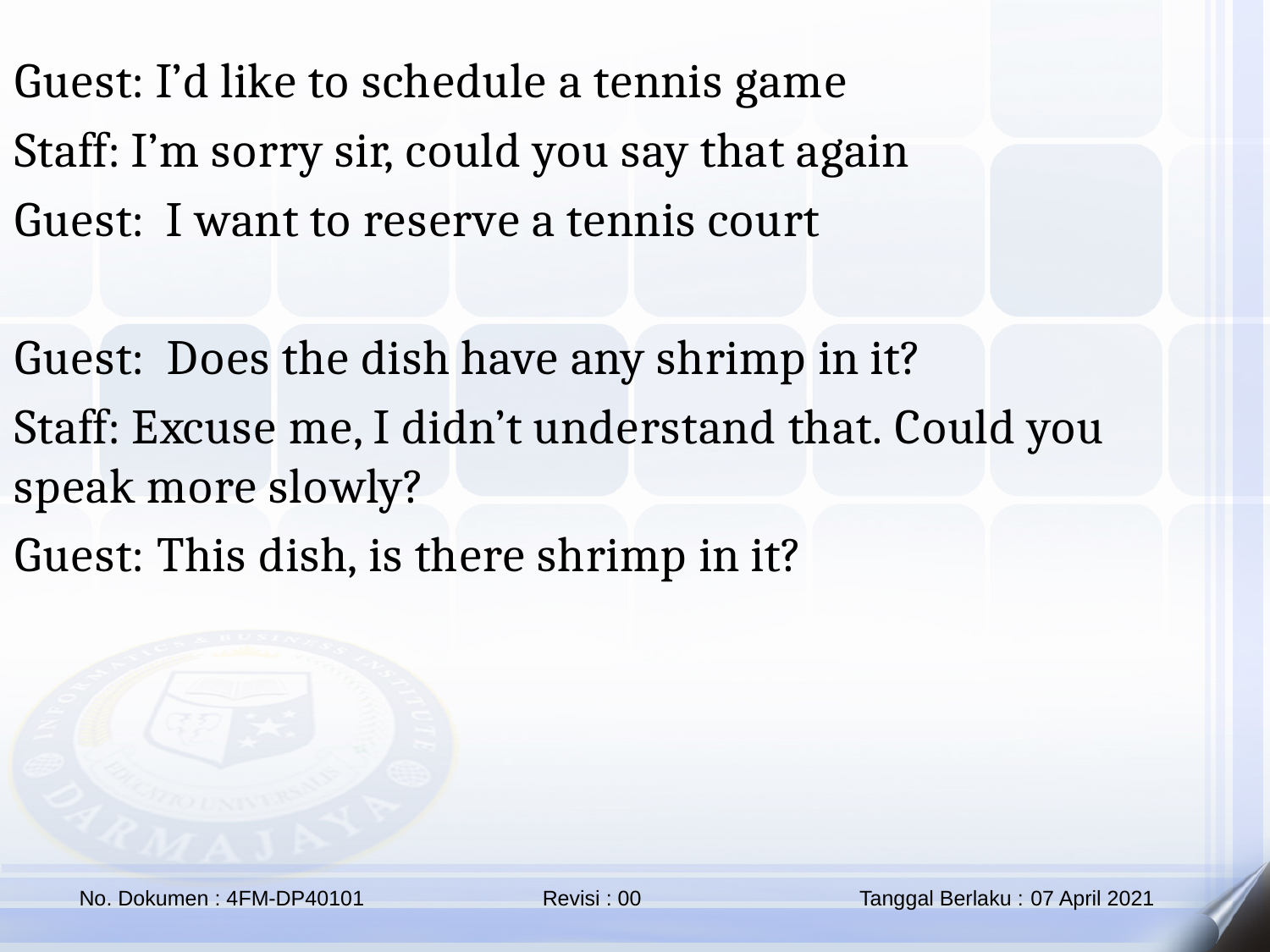

Guest: I’d like to schedule a tennis game
Staff: I’m sorry sir, could you say that again
Guest:  I want to reserve a tennis court

Guest:  Does the dish have any shrimp in it?
Staff: Excuse me, I didn’t understand that. Could you speak more slowly?
Guest: This dish, is there shrimp in it?